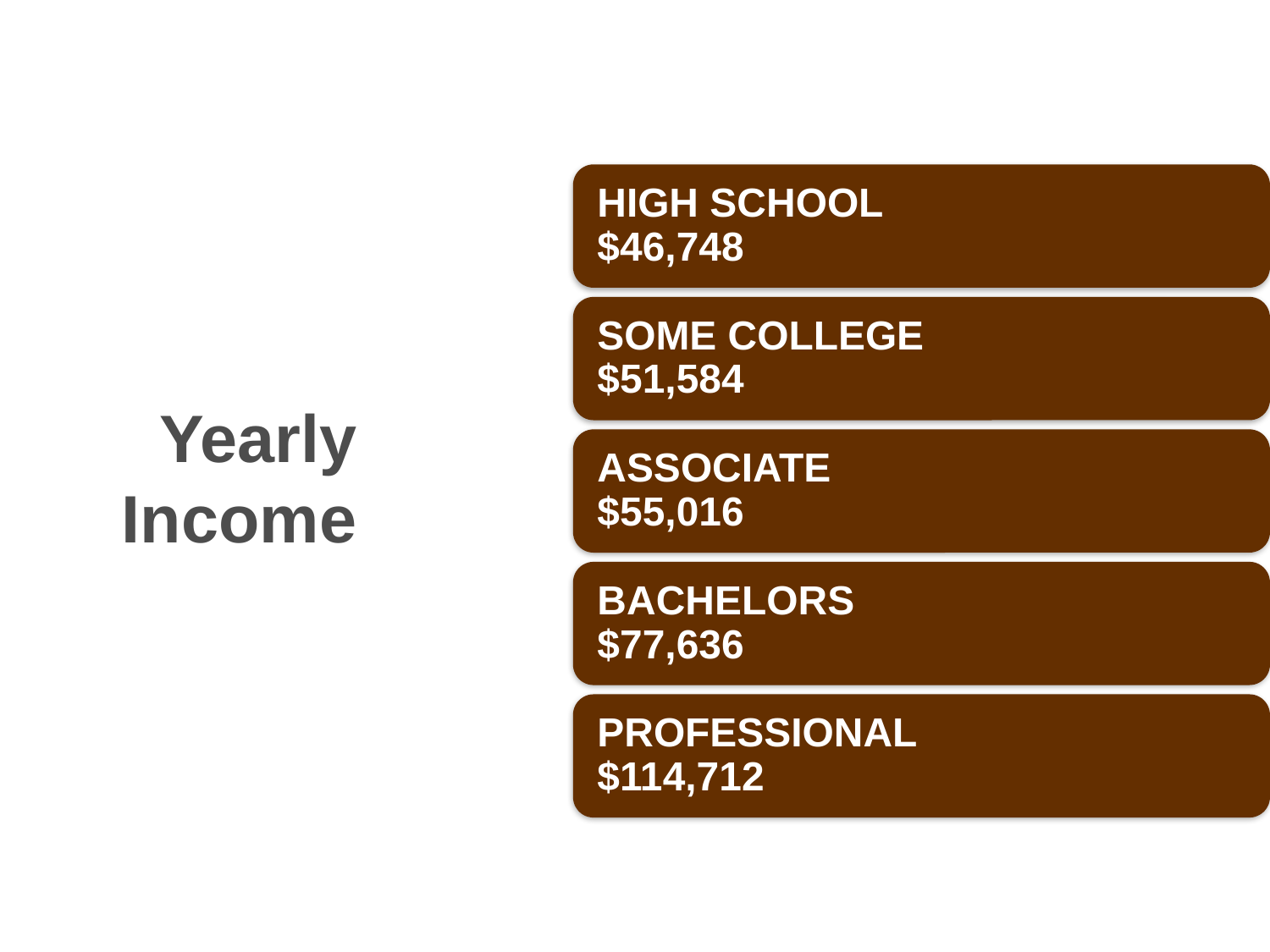

HIGH SCHOOL 		 $46,748
SOME COLLEGE		 $51,584
ASSOCIATE
$55,016
BACHELORS
$77,636
PROFESSIONAL 		 $114,712
Yearly Income